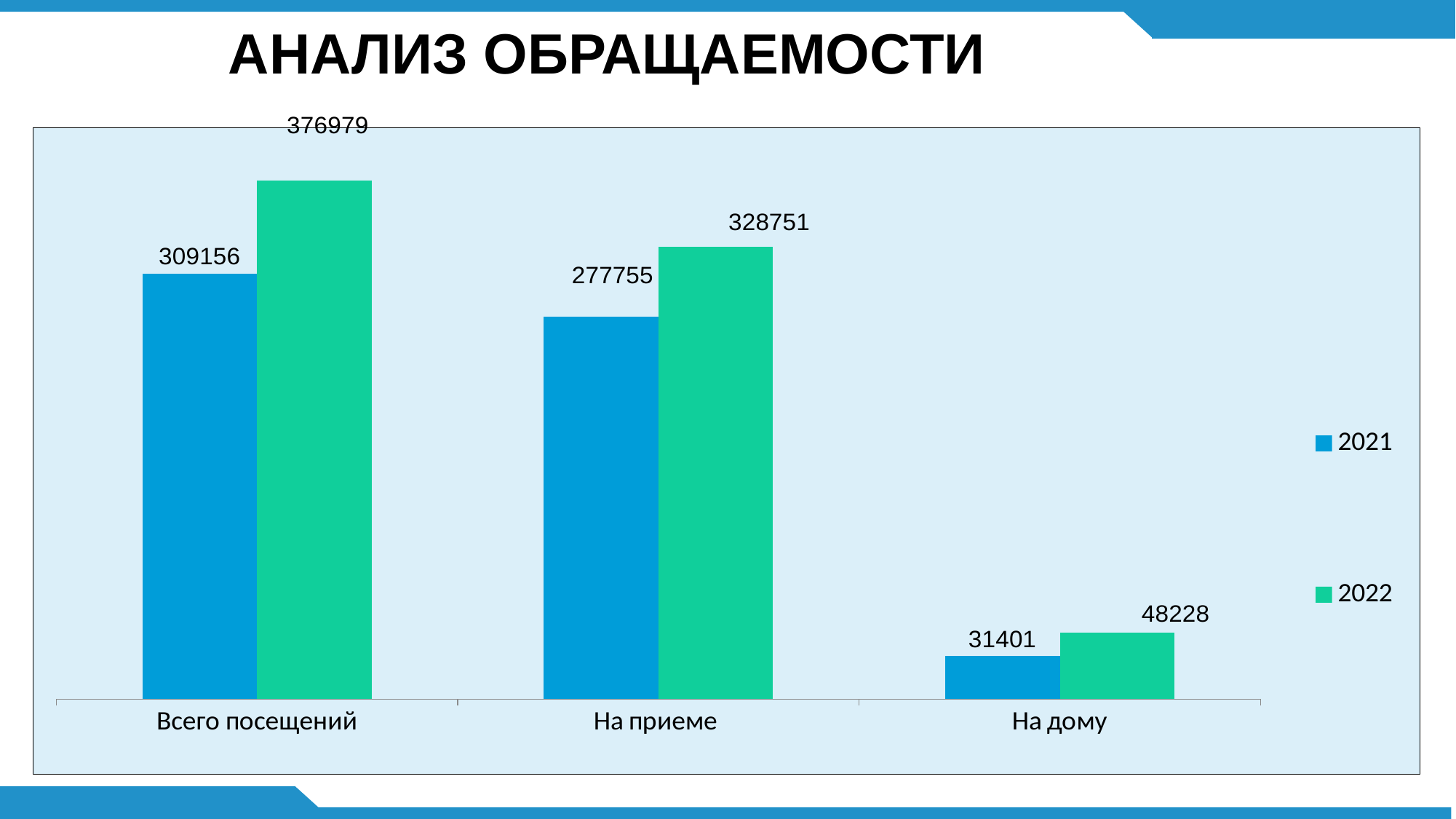

# АНАЛИЗ ОБРАЩАЕМОСТИ

### Chart

| Category | 2021 | 2022 |
|---|---|---|
| Всего посещений | 309156.0 | 376979.0 |
| На приеме  | 277755.0 | 328751.0 |
| На дому | 31401.0 | 48228.0 |